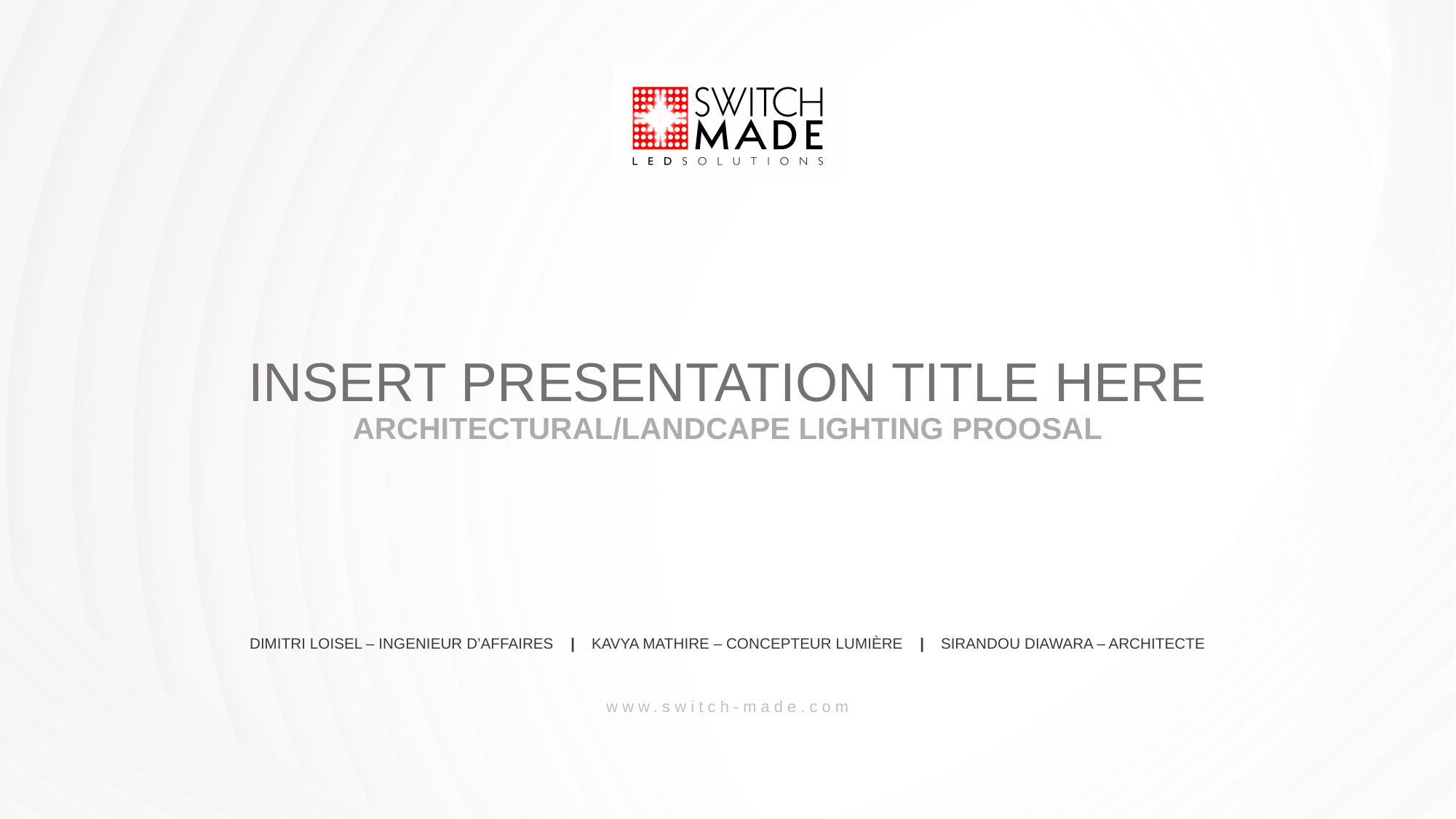

# INSERT PRESENTATION TITLE HERE
ARCHITECTURAL/LANDCAPE LIGHTING PROOSAL
DIMITRI LOISEL – INGENIEUR D’AFFAIRES    |    KAVYA MATHIRE – CONCEPTEUR LUMIÈRE    |    SIRANDOU DIAWARA – ARCHITECTE
www.switch-made.com